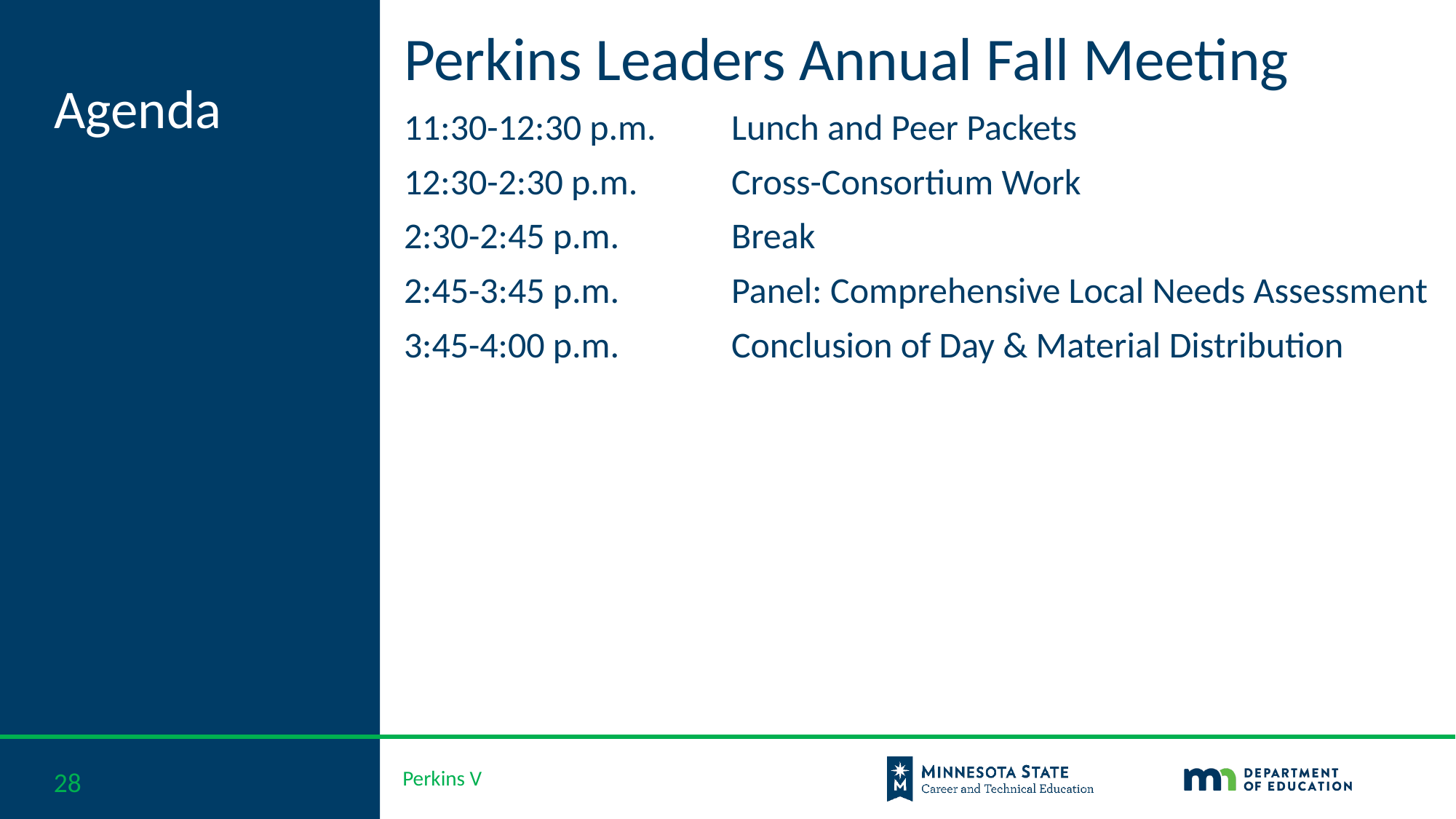

Perkins Leaders Annual Fall Meeting
11:30-12:30 p.m.	Lunch and Peer Packets
12:30-2:30 p.m.	Cross-Consortium Work
2:30-2:45 p.m.		Break
2:45-3:45 p.m.		Panel: Comprehensive Local Needs Assessment
3:45-4:00 p.m.		Conclusion of Day & Material Distribution

# Agenda
28